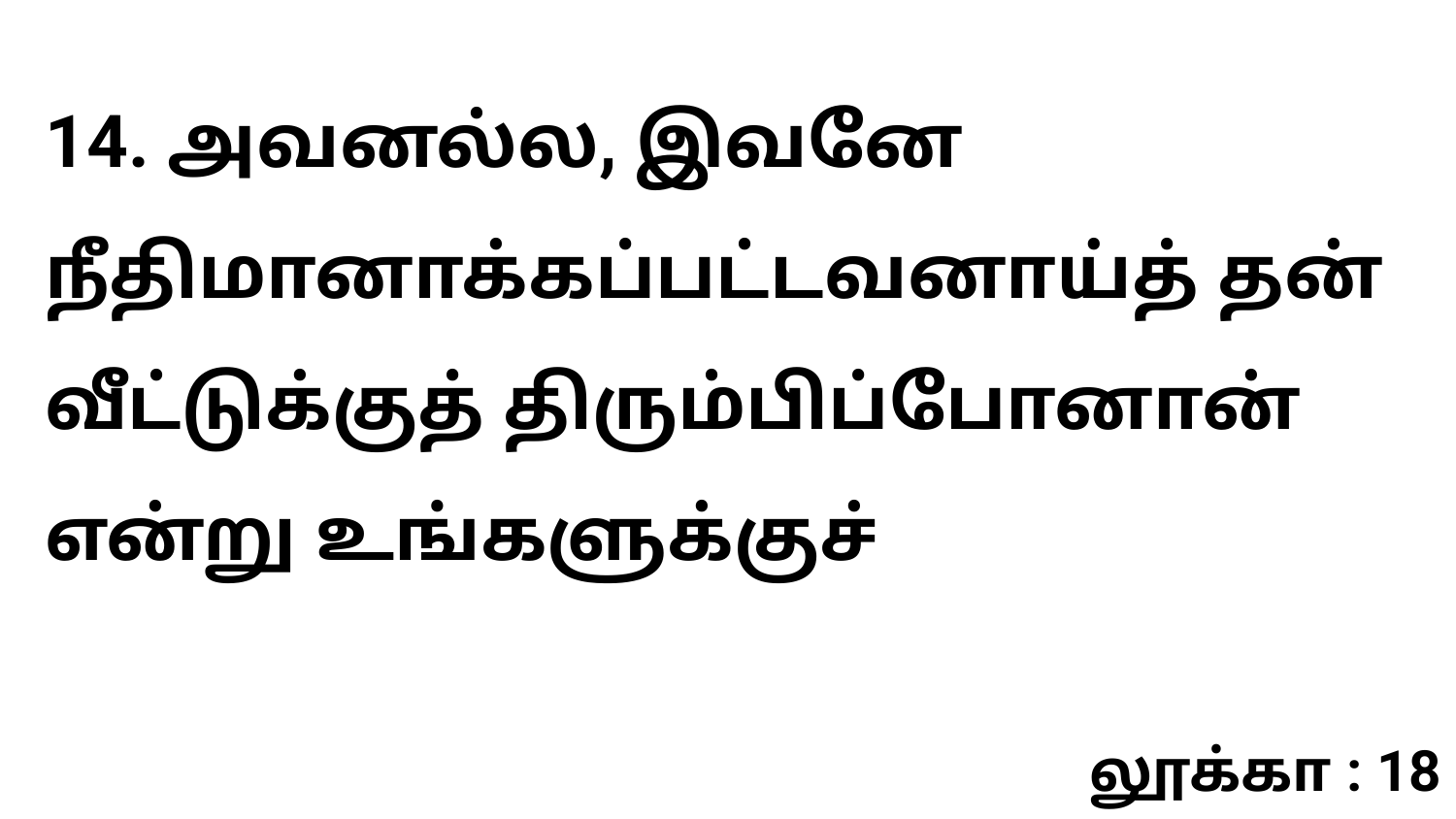

14. அவனல்ல, இவனே நீதிமானாக்கப்பட்டவனாய்த் தன் வீட்டுக்குத் திரும்பிப்போனான் என்று உங்களுக்குச்
லூக்கா : 18